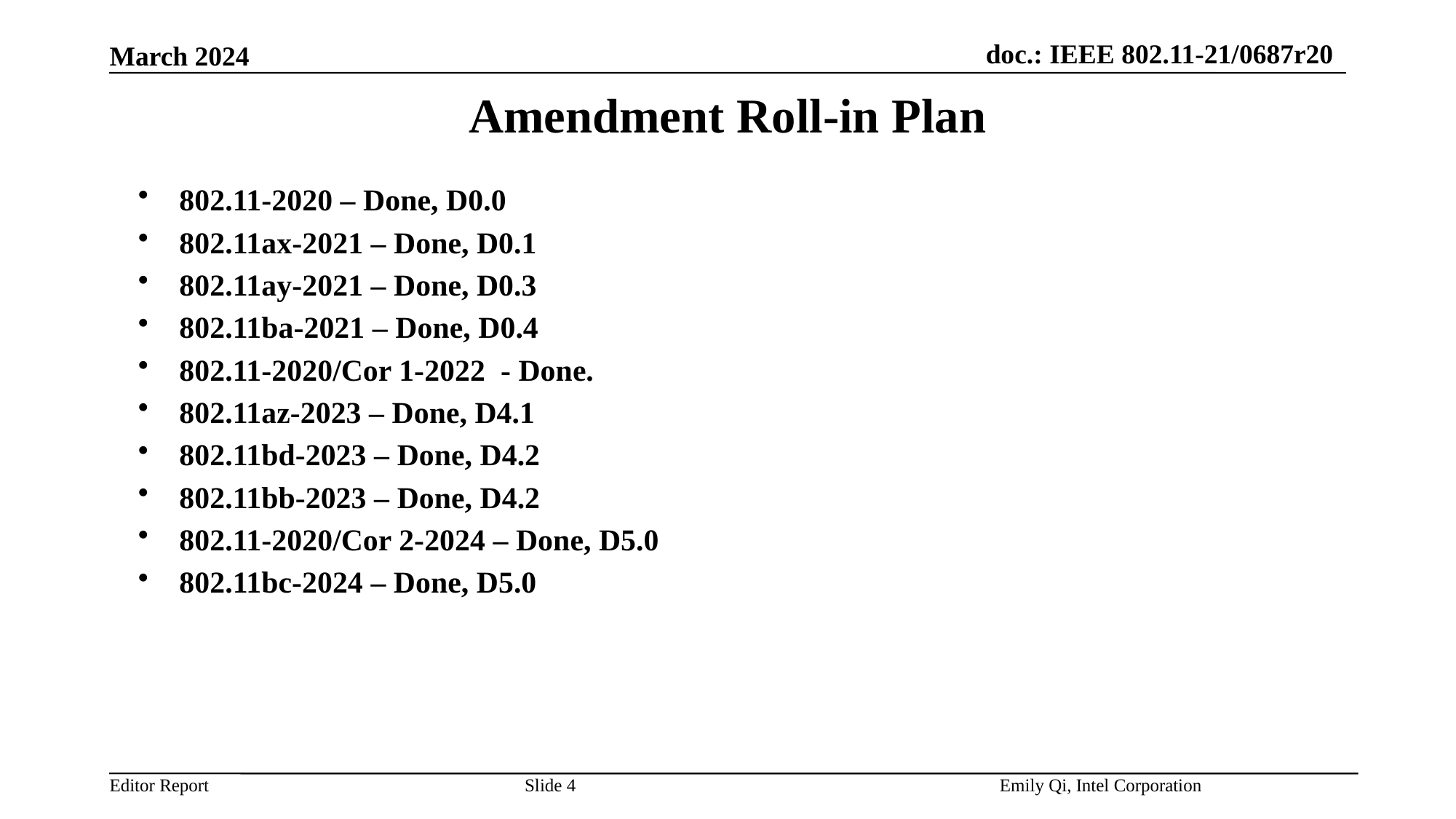

# Amendment Roll-in Plan
802.11-2020 – Done, D0.0
802.11ax-2021 – Done, D0.1
802.11ay-2021 – Done, D0.3
802.11ba-2021 – Done, D0.4
802.11-2020/Cor 1-2022  - Done.
802.11az-2023 – Done, D4.1
802.11bd-2023 – Done, D4.2
802.11bb-2023 – Done, D4.2
802.11-2020/Cor 2-2024 – Done, D5.0
802.11bc-2024 – Done, D5.0
Slide 4
Emily Qi, Intel Corporation